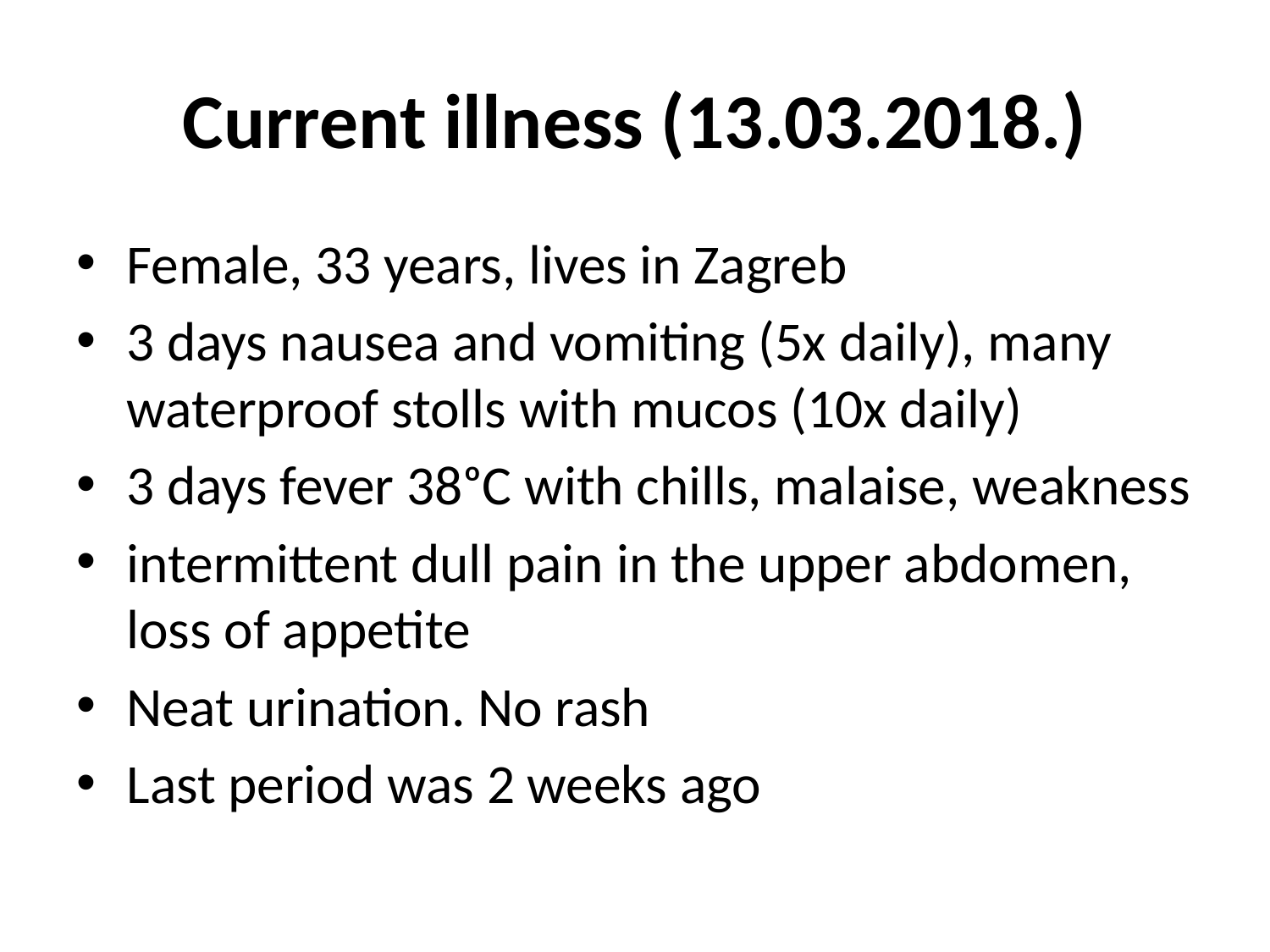

# Current illness (13.03.2018.)
Female, 33 years, lives in Zagreb
3 days nausea and vomiting (5x daily), many waterproof stolls with mucos (10x daily)
3 days fever 38ᵒC with chills, malaise, weakness
intermittent dull pain in the upper abdomen, loss of appetite
Neat urination. No rash
Last period was 2 weeks ago